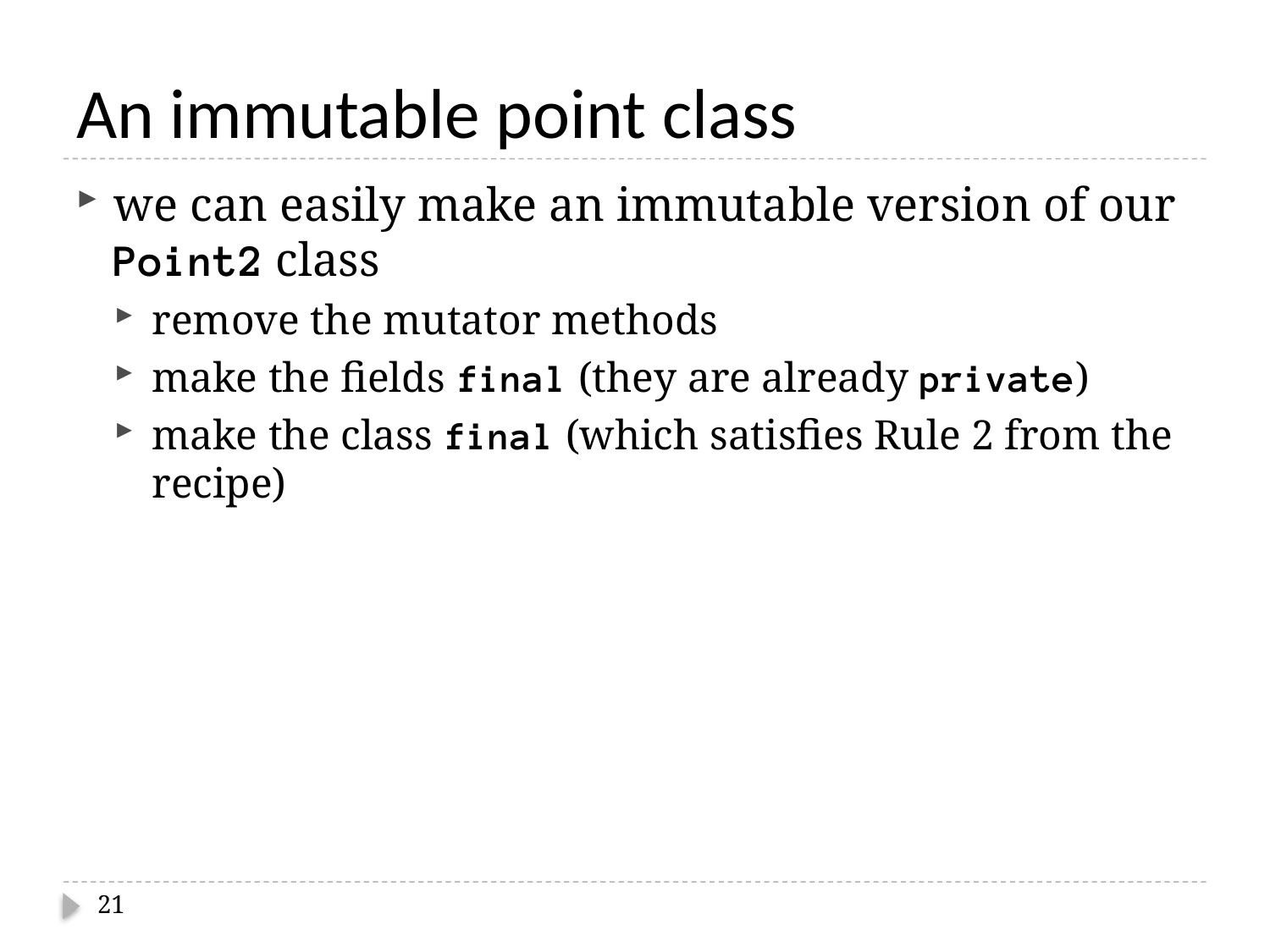

# An immutable point class
we can easily make an immutable version of our Point2 class
remove the mutator methods
make the fields final (they are already private)
make the class final (which satisfies Rule 2 from the recipe)
21